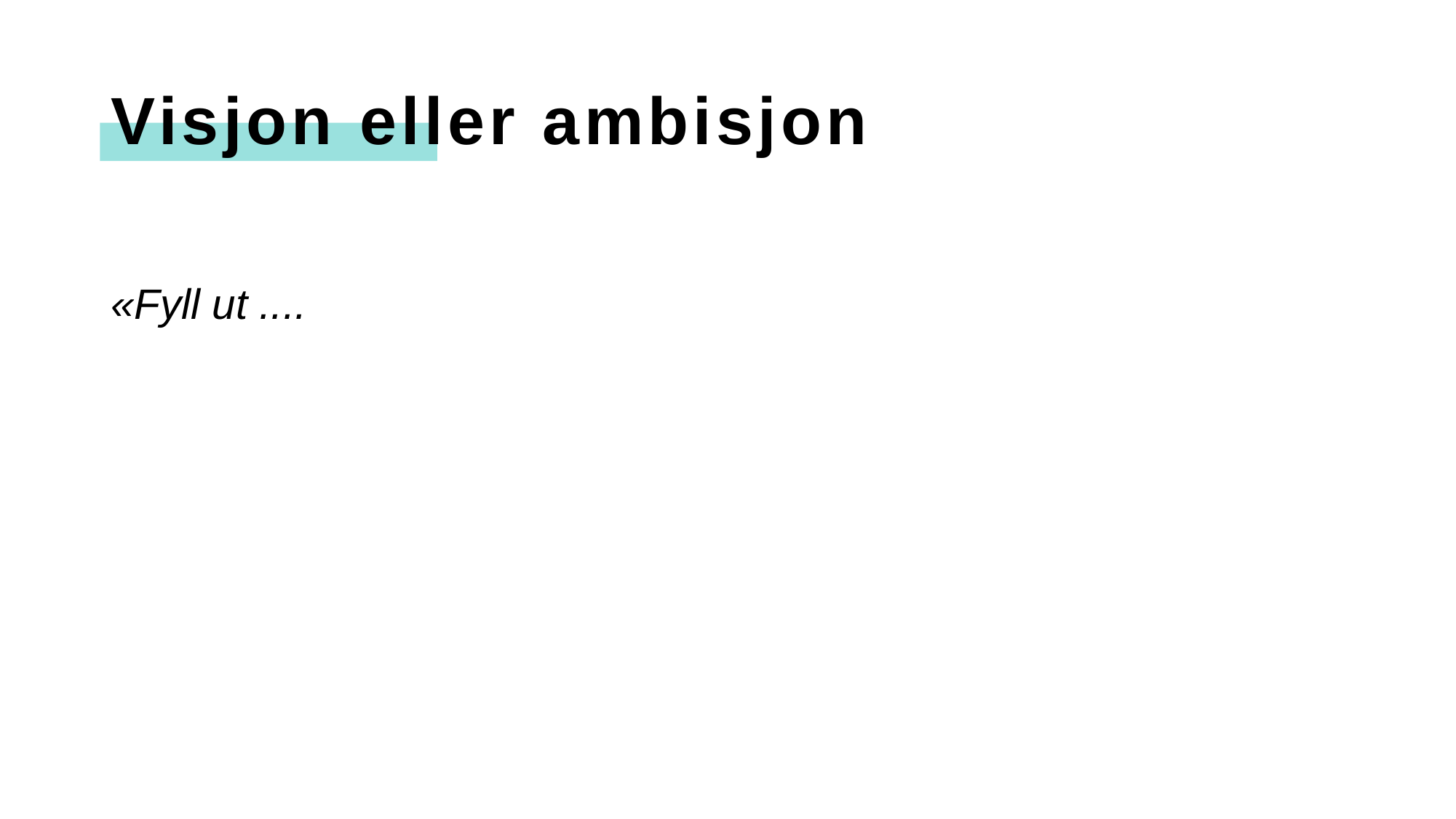

# Visjon eller ambisjon
«Fyll ut ....